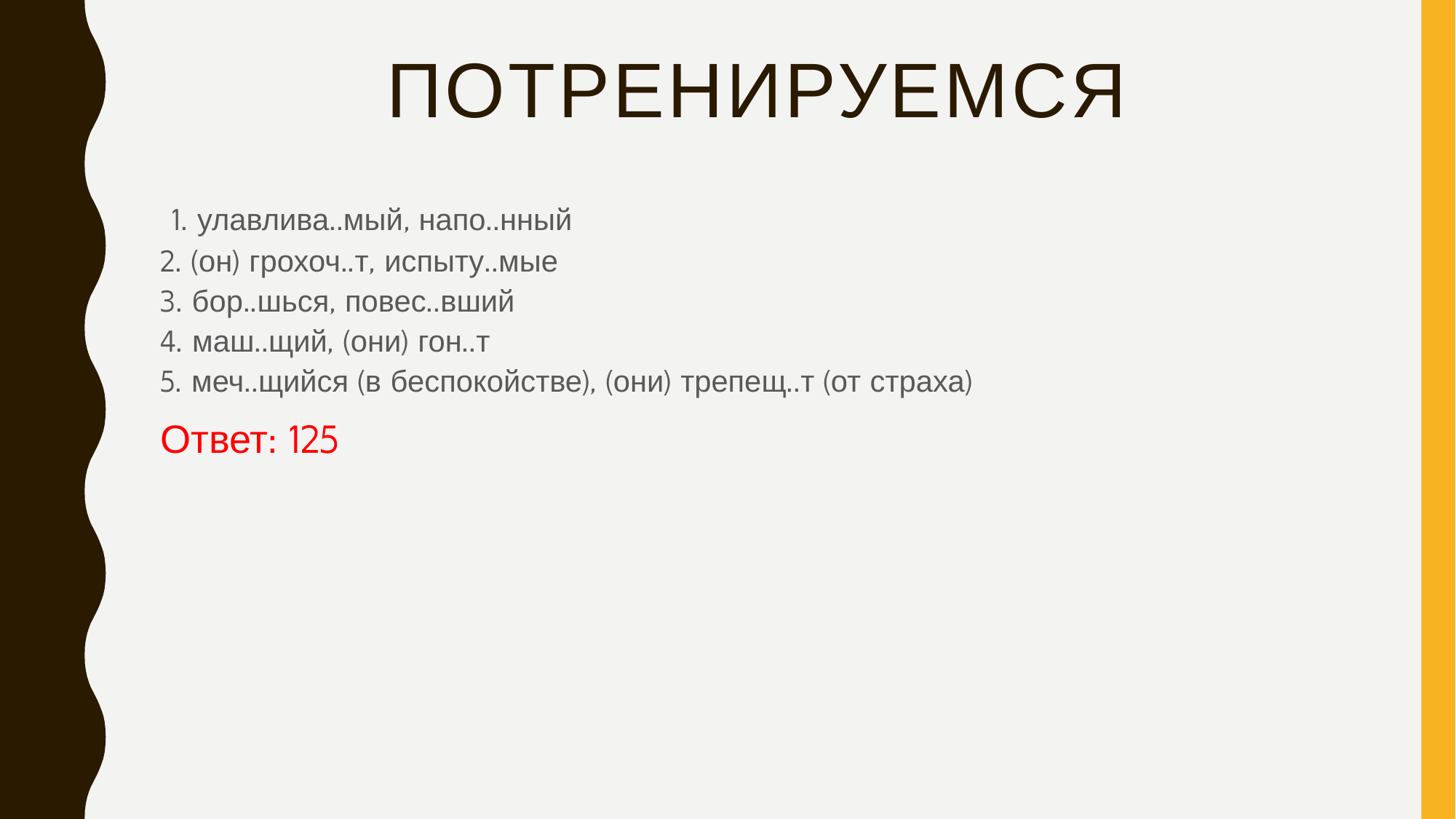

# ПОТРЕНИРУЕМСЯ
 1. улавлива..мый, напо..нный 
2. (он) грохоч..т, испыту..мые 
3. бор..шься, повес..вший 
4. маш..щий, (они) гон..т 
5. меч..щийся (в беспокойстве), (они) трепещ..т (от страха)
Ответ: 125